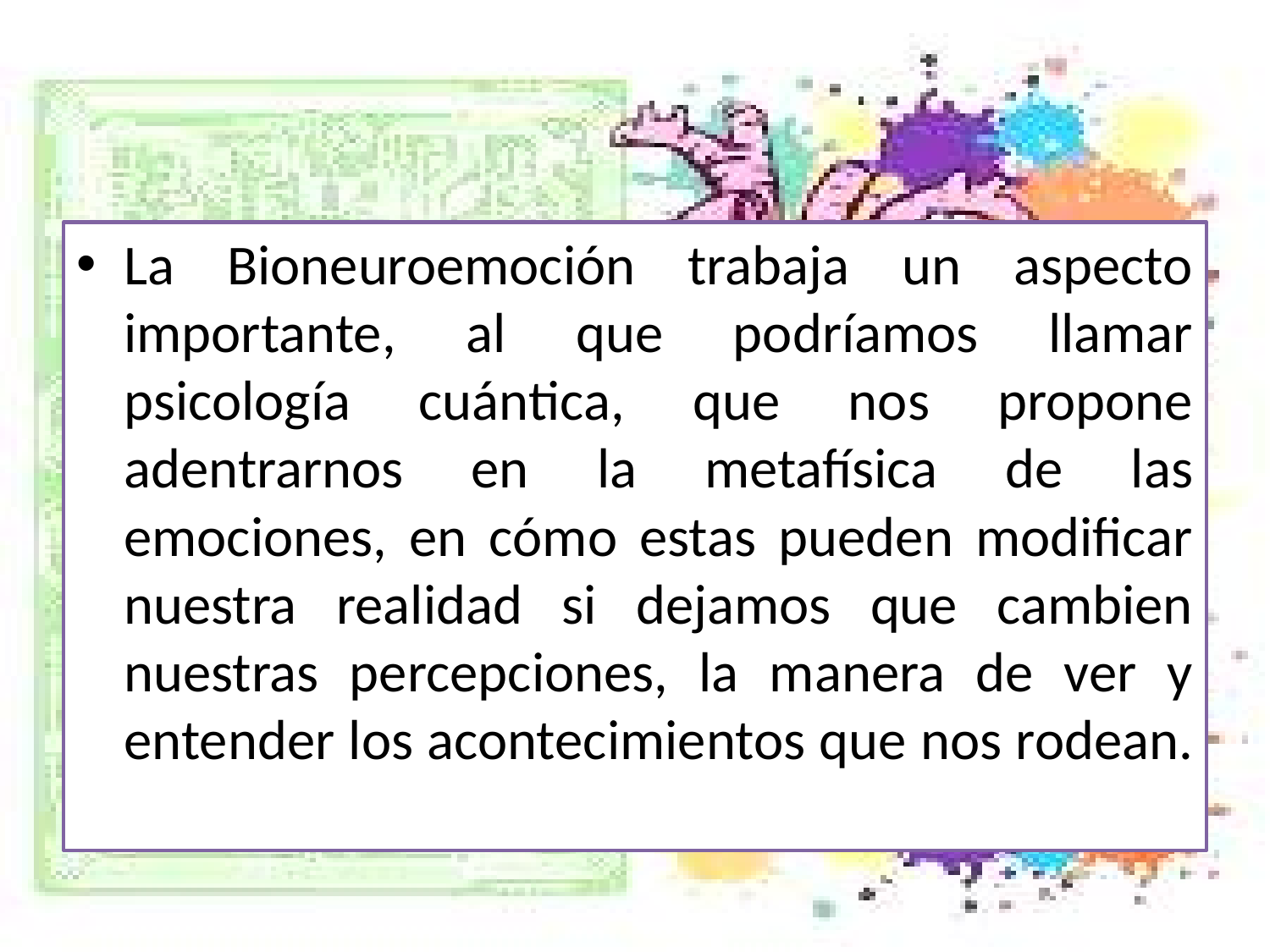

#
La Bioneuroemoción trabaja un aspecto importante, al que podríamos llamar psicología cuántica, que nos propone adentrarnos en la metafísica de las emociones, en cómo estas pueden modificar nuestra realidad si dejamos que cambien nuestras percepciones, la manera de ver y entender los acontecimientos que nos rodean.